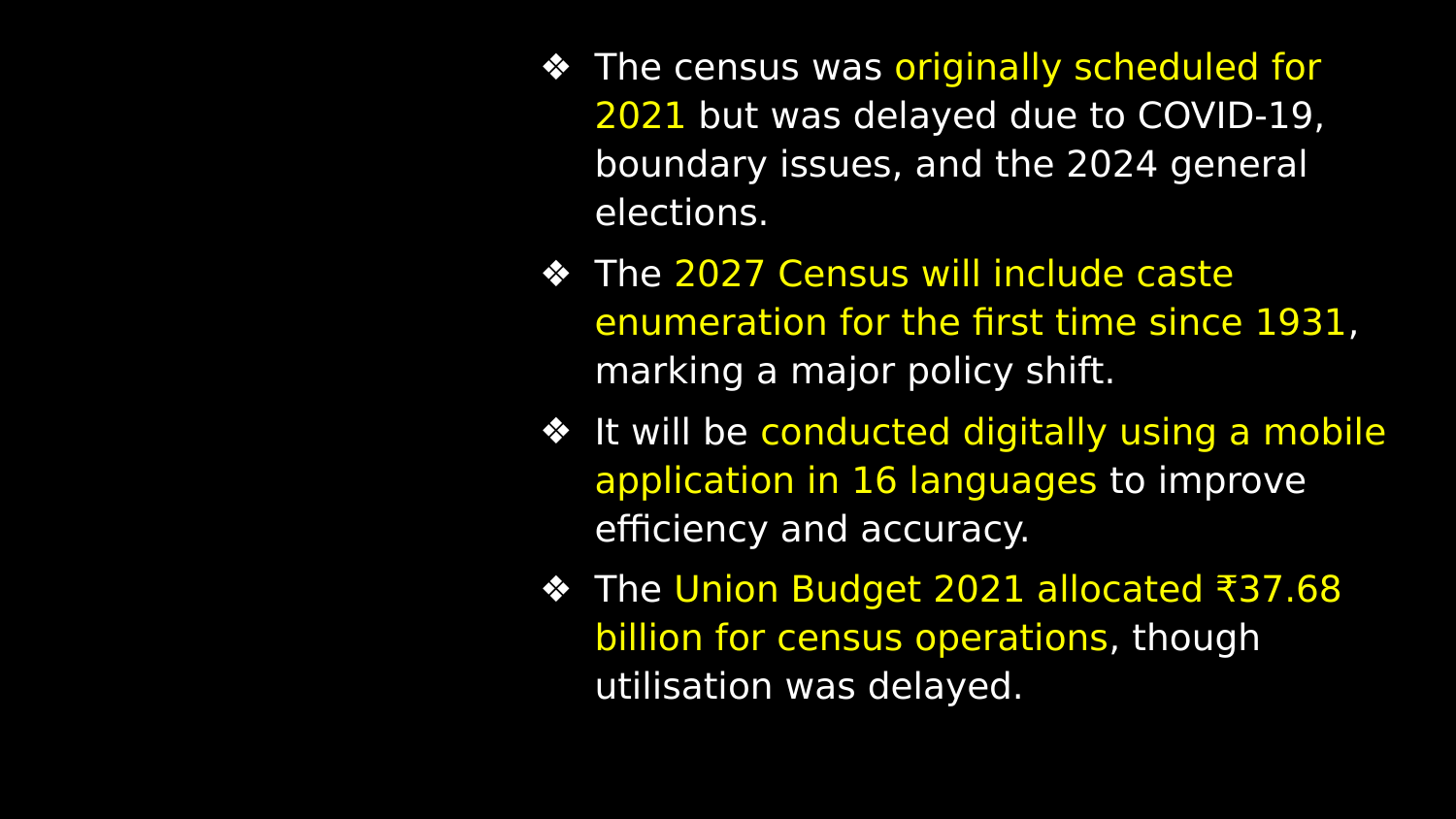

The census was originally scheduled for 2021 but was delayed due to COVID-19, boundary issues, and the 2024 general elections.
The 2027 Census will include caste enumeration for the first time since 1931, marking a major policy shift.
It will be conducted digitally using a mobile application in 16 languages to improve efficiency and accuracy.
The Union Budget 2021 allocated ₹37.68 billion for census operations, though utilisation was delayed.